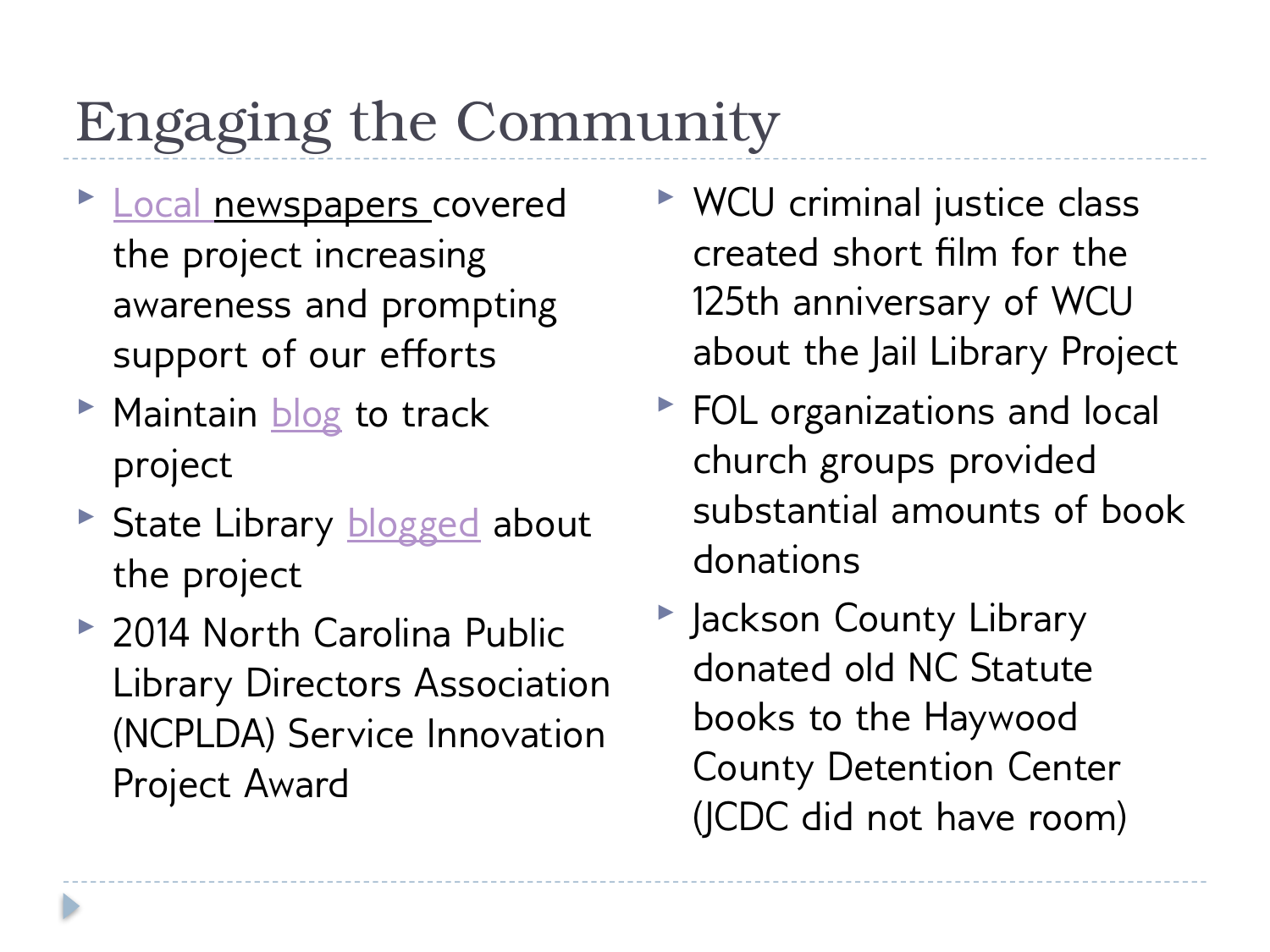

# Engaging the Community
WCU criminal justice class created short film for the 125th anniversary of WCU about the Jail Library Project
FOL organizations and local church groups provided substantial amounts of book donations
Jackson County Library donated old NC Statute books to the Haywood County Detention Center (JCDC did not have room)

Local newspapers covered the project increasing awareness and prompting support of our efforts
Maintain blog to track project
State Library blogged about the project
2014 North Carolina Public Library Directors Association (NCPLDA) Service Innovation Project Award